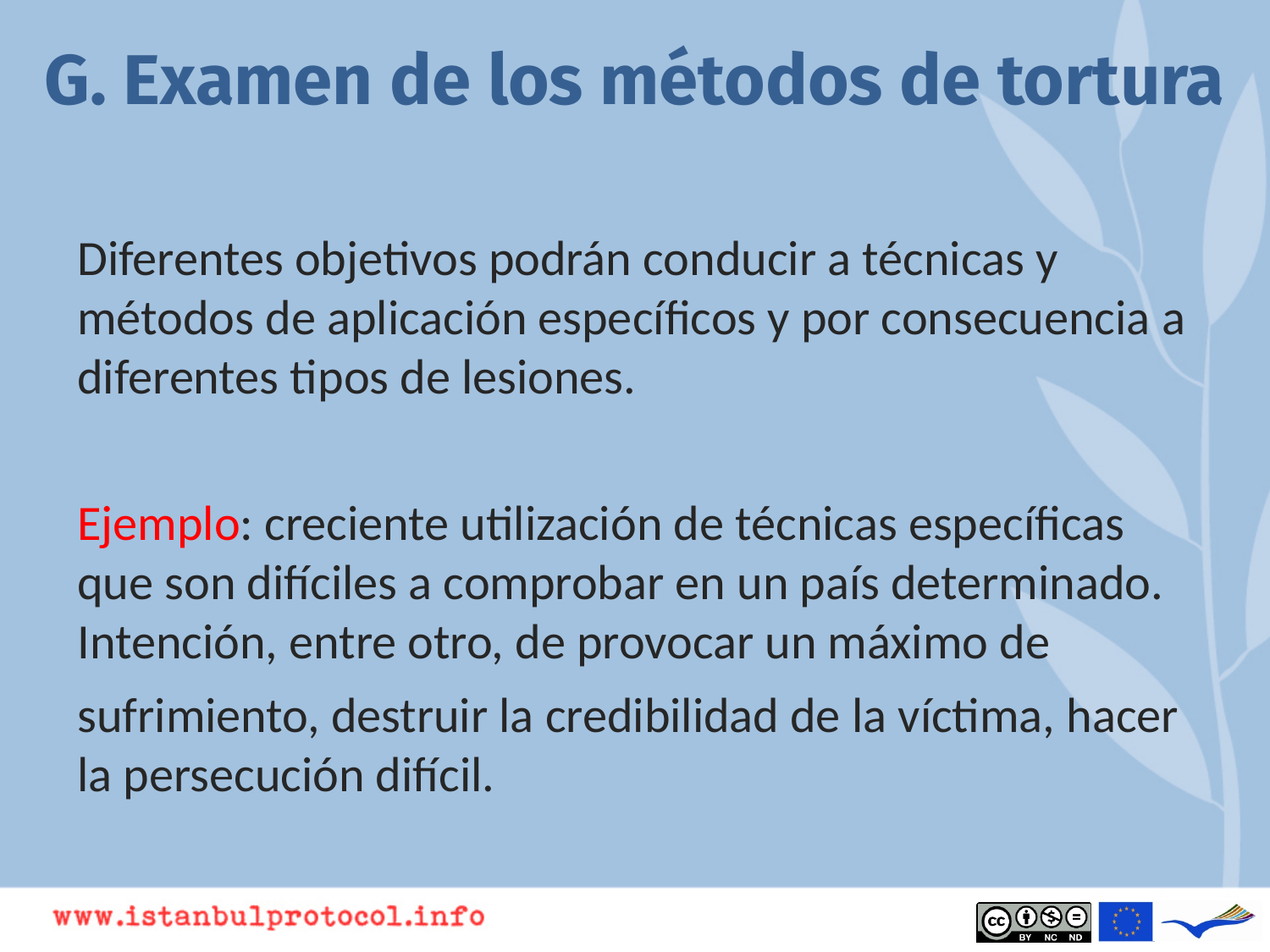

# G. Examen de los métodos de tortura

Diferentes objetivos podrán conducir a técnicas y métodos de aplicación específicos y por consecuencia a diferentes tipos de lesiones.

Ejemplo: creciente utilización de técnicas específicas que son difíciles a comprobar en un país determinado. Intención, entre otro, de provocar un máximo de
sufrimiento, destruir la credibilidad de la víctima, hacer la persecución difícil.